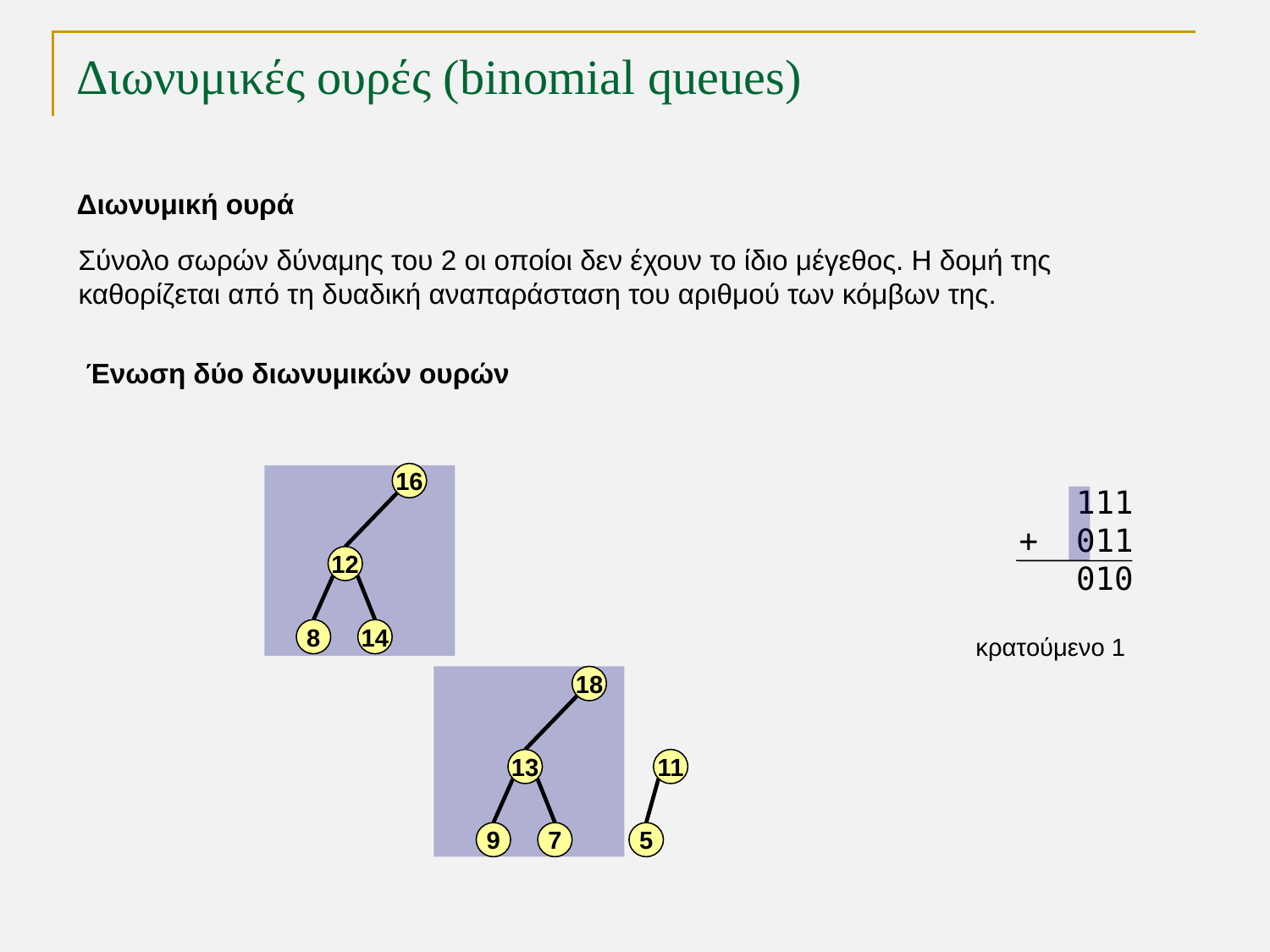

# Διωνυμικές ουρές (binomial queues)
Διωνυμική ουρά
Σύνολο σωρών δύναμης του 2 οι οποίοι δεν έχουν το ίδιο μέγεθος. Η δομή της
καθορίζεται από τη δυαδική αναπαράσταση του αριθμού των κόμβων της.
Ένωση δύο διωνυμικών ουρών
16

   111
+  011
   010

12

8
14
κρατούμενο 1

18
13
11
9
7
5

TexPoint fonts used in EMF.
Read the TexPoint manual before you delete this box.: AAAAA